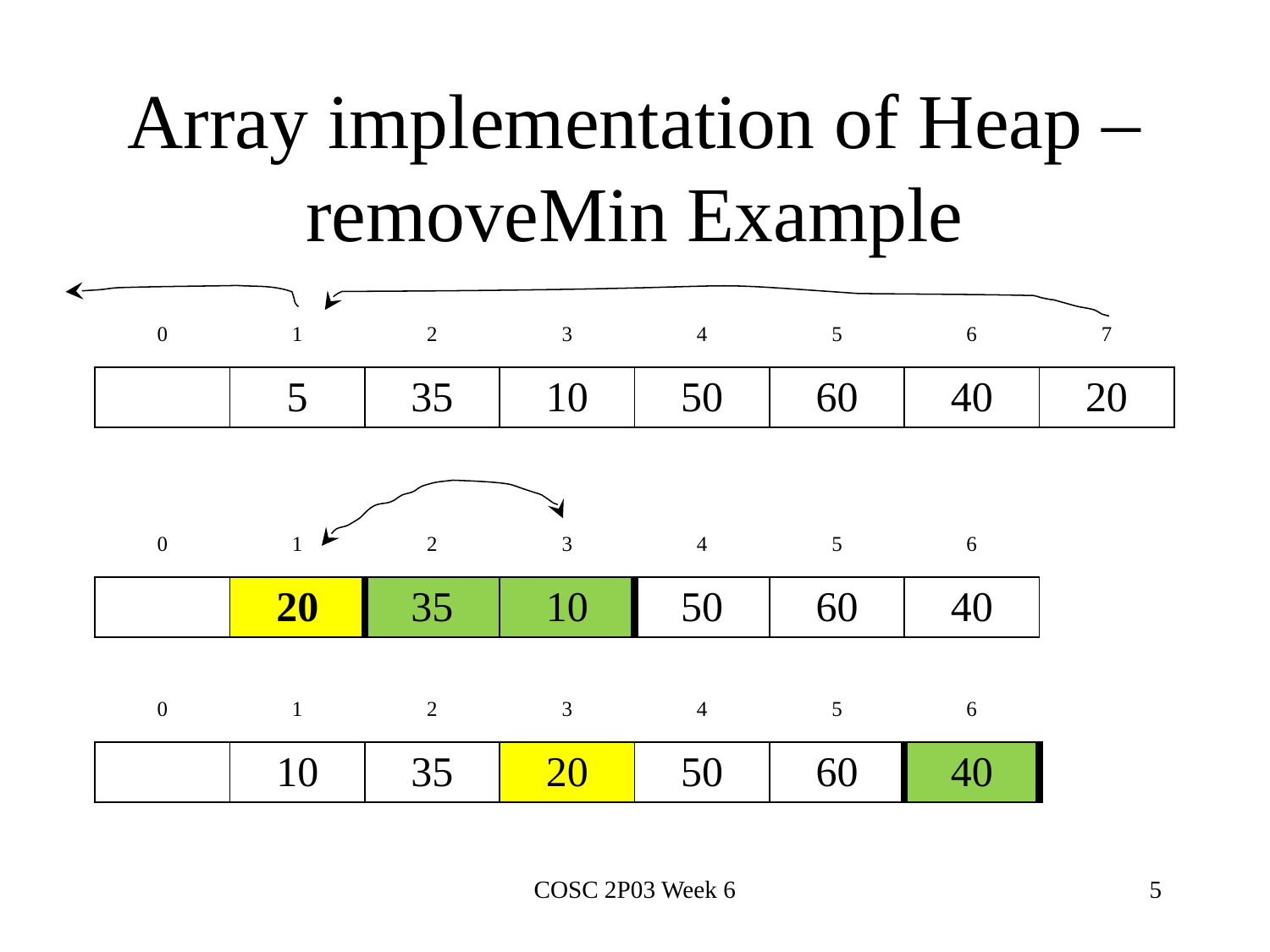

# Array implementation of Heap – removeMin Example

| 0 | 1 | 2 | 3 | 4 | 5 | 6 | 7 |
| --- | --- | --- | --- | --- | --- | --- | --- |
|  | 5 | 35 | 10 | 50 | 60 | 40 | 20 |

| 0 | 1 | 2 | 3 | 4 | 5 | 6 |
| --- | --- | --- | --- | --- | --- | --- |
|  | 20 | 35 | 10 | 50 | 60 | 40 |
| 0 | 1 | 2 | 3 | 4 | 5 | 6 |
| --- | --- | --- | --- | --- | --- | --- |
|  | 10 | 35 | 20 | 50 | 60 | 40 |
COSC 2P03 Week 6
5